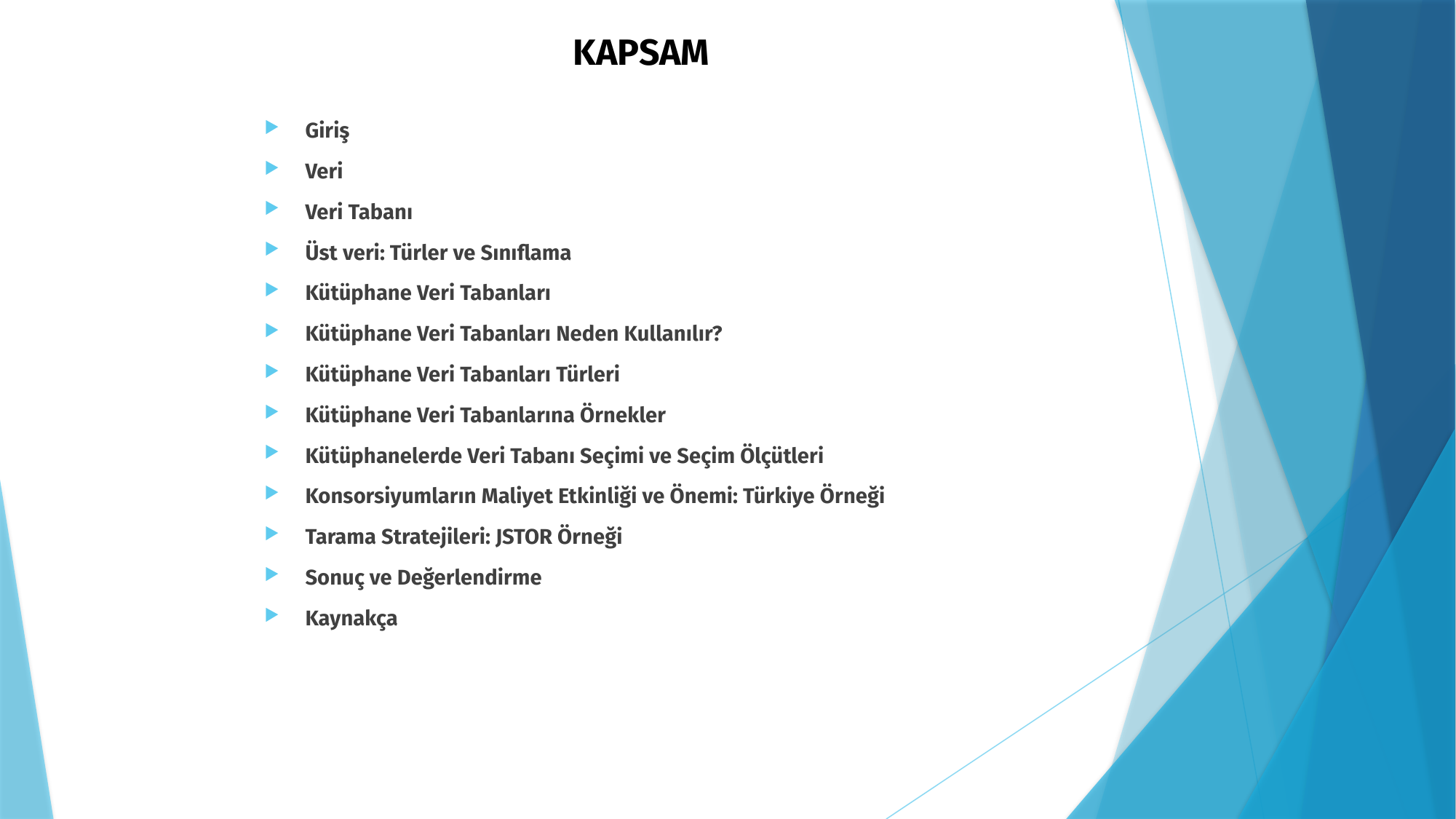

# KAPSAM
Giriş
Veri
Veri Tabanı
Üst veri: Türler ve Sınıflama
Kütüphane Veri Tabanları
Kütüphane Veri Tabanları Neden Kullanılır?
Kütüphane Veri Tabanları Türleri
Kütüphane Veri Tabanlarına Örnekler
Kütüphanelerde Veri Tabanı Seçimi ve Seçim Ölçütleri
Konsorsiyumların Maliyet Etkinliği ve Önemi: Türkiye Örneği
Tarama Stratejileri: JSTOR Örneği
Sonuç ve Değerlendirme
Kaynakça